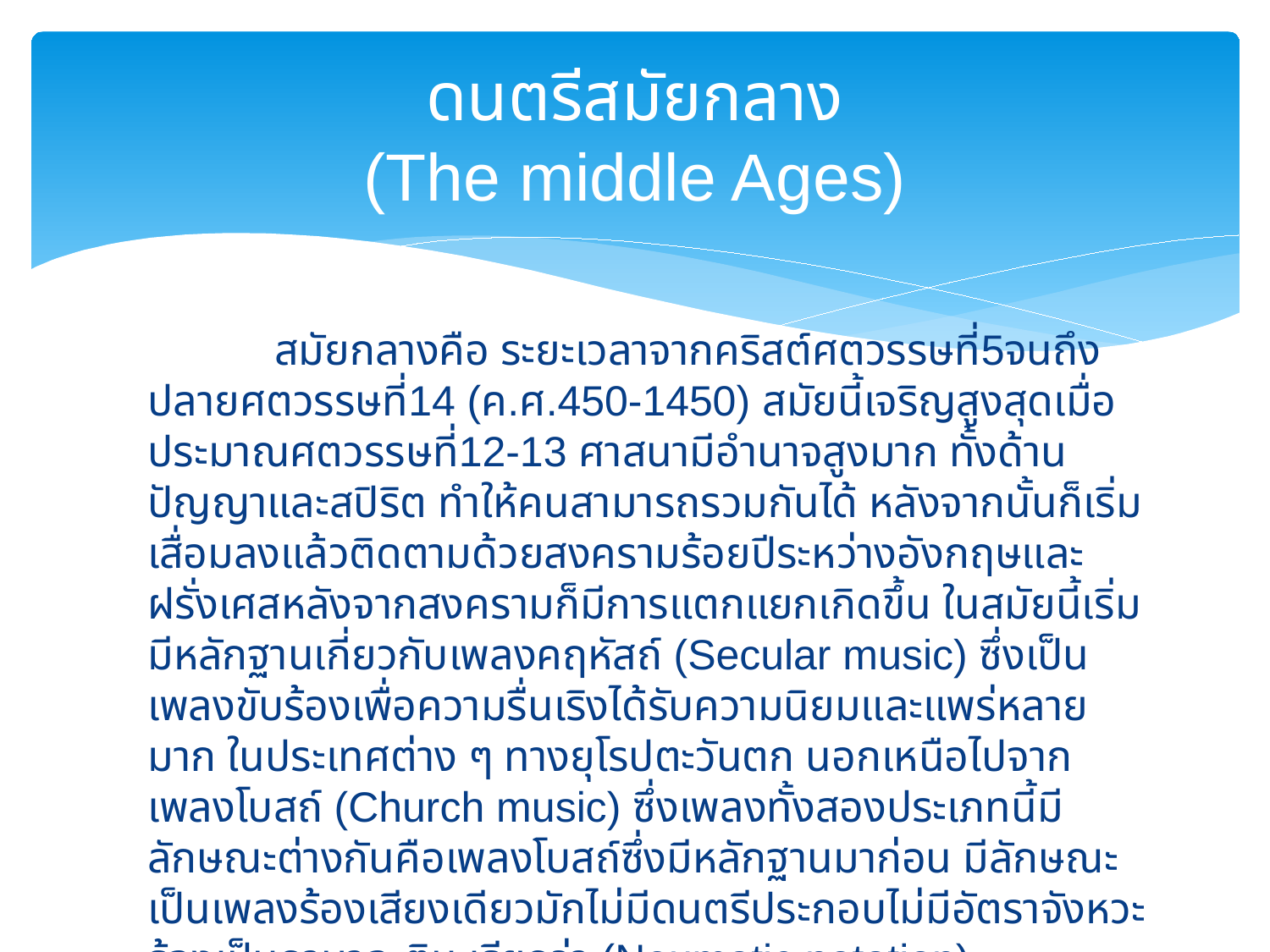

# ดนตรีสมัยกลาง (The middle Ages)
	สมัยกลางคือ ระยะเวลาจากคริสต์ศตวรรษที่5จนถึงปลายศตวรรษที่14 (ค.ศ.450-1450) สมัยนี้เจริญสูงสุดเมื่อประมาณศตวรรษที่12-13 ศาสนามีอำนาจสูงมาก ทั้งด้านปัญญาและสปิริต ทำให้คนสามารถรวมกันได้ หลังจากนั้นก็เริ่มเสื่อมลงแล้วติดตามด้วยสงครามร้อยปีระหว่างอังกฤษและฝรั่งเศสหลังจากสงครามก็มีการแตกแยกเกิดขึ้น ในสมัยนี้เริ่มมีหลักฐานเกี่ยวกับเพลงคฤหัสถ์ (Secular music) ซึ่งเป็นเพลงขับร้องเพื่อความรื่นเริงได้รับความนิยมและแพร่หลายมาก ในประเทศต่าง ๆ ทางยุโรปตะวันตก นอกเหนือไปจากเพลงโบสถ์ (Church music) ซึ่งเพลงทั้งสองประเภทนี้มีลักษณะต่างกันคือเพลงโบสถ์ซึ่งมีหลักฐานมาก่อน มีลักษณะเป็นเพลงร้องเสียงเดียวมักไม่มีดนตรีประกอบไม่มีอัตราจังหวะร้องเป็นภาษาละติน เรียกว่า (Neumatic notation)